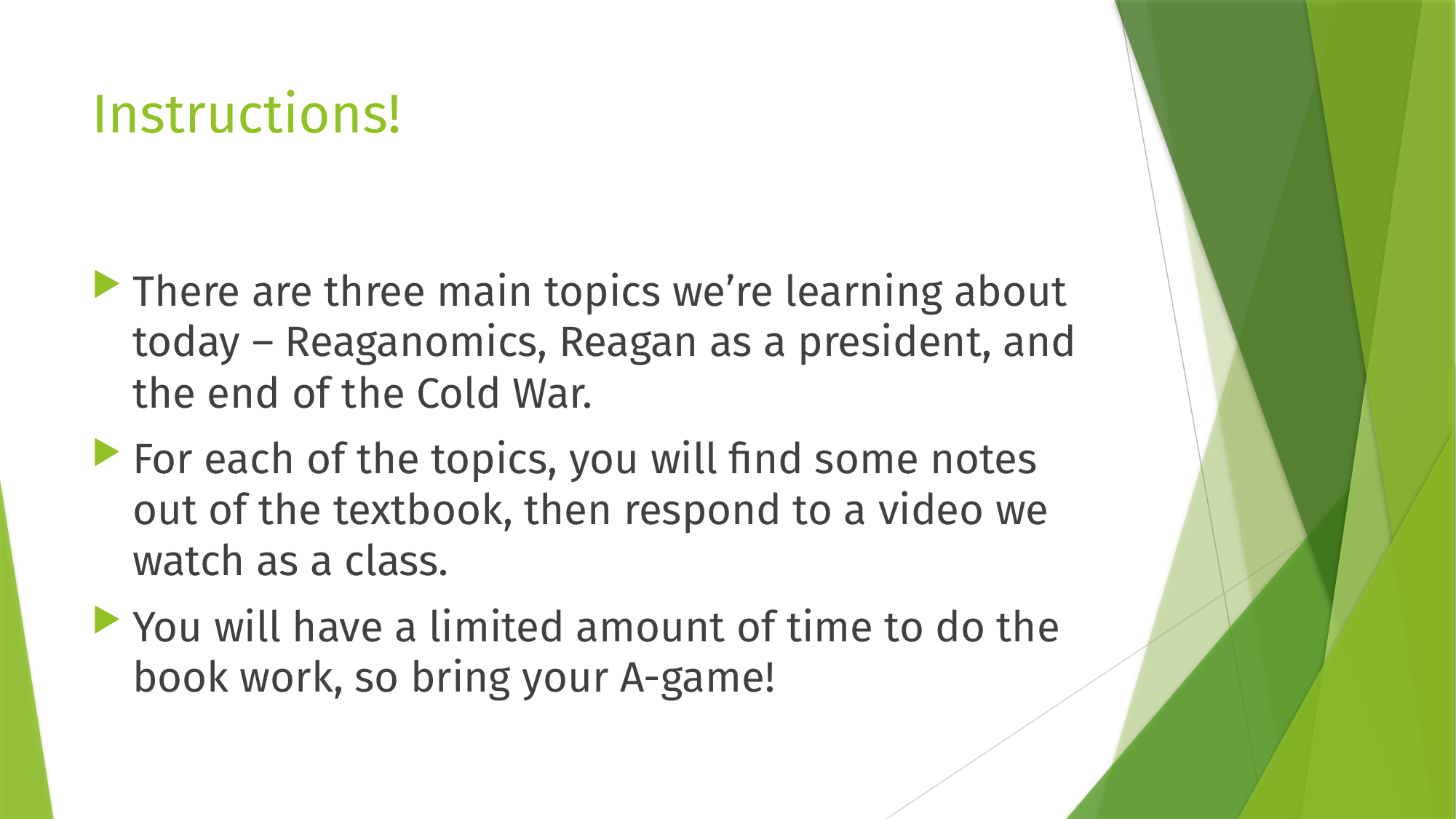

# Instructions!
There are three main topics we’re learning about today – Reaganomics, Reagan as a president, and the end of the Cold War.
For each of the topics, you will find some notes out of the textbook, then respond to a video we watch as a class.
You will have a limited amount of time to do the book work, so bring your A-game!